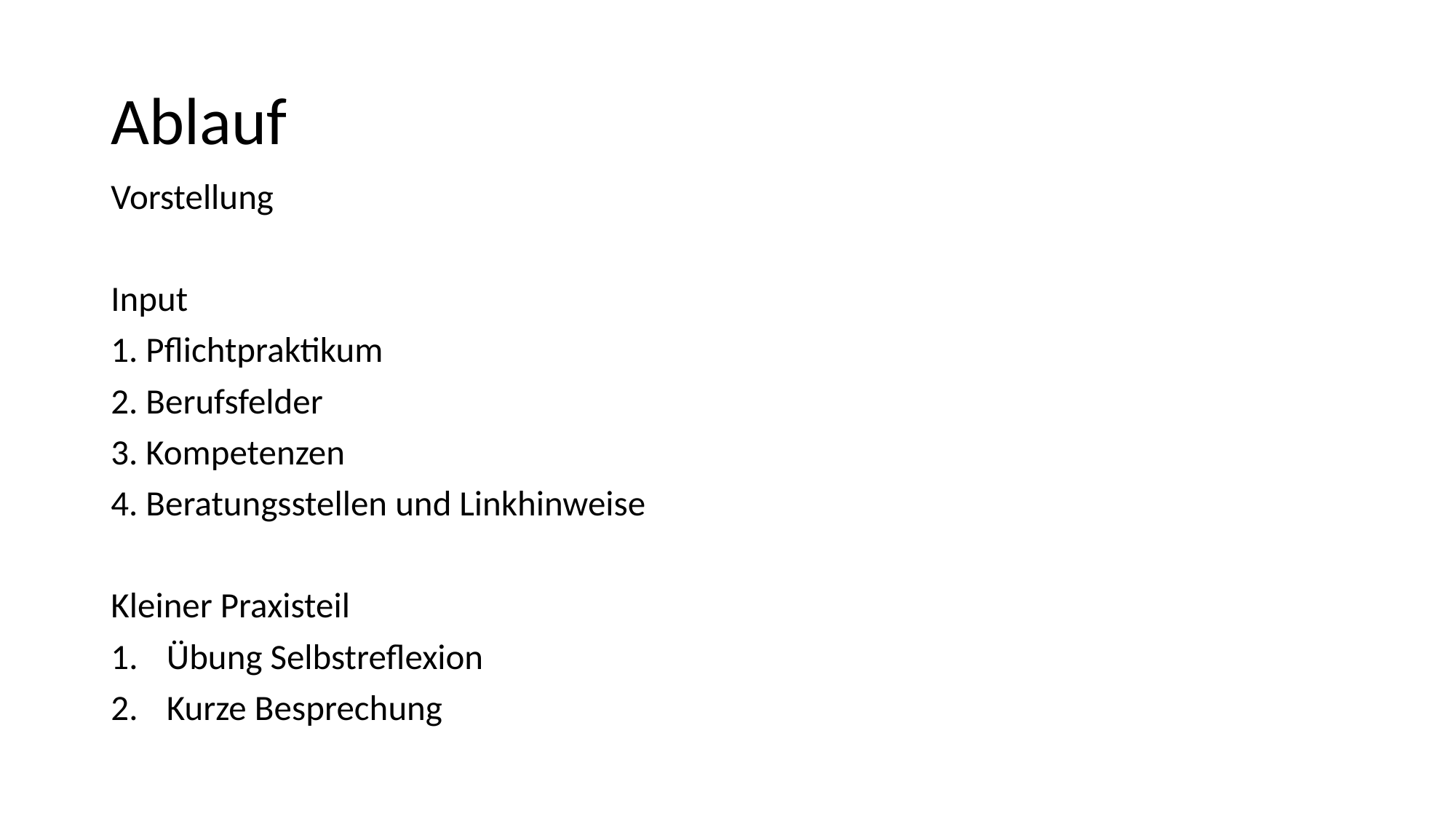

# Ablauf
Vorstellung

Input
1. Pflichtpraktikum
2. Berufsfelder
3. Kompetenzen
4. Beratungsstellen und Linkhinweise

Kleiner Praxisteil
Übung Selbstreflexion
Kurze Besprechung